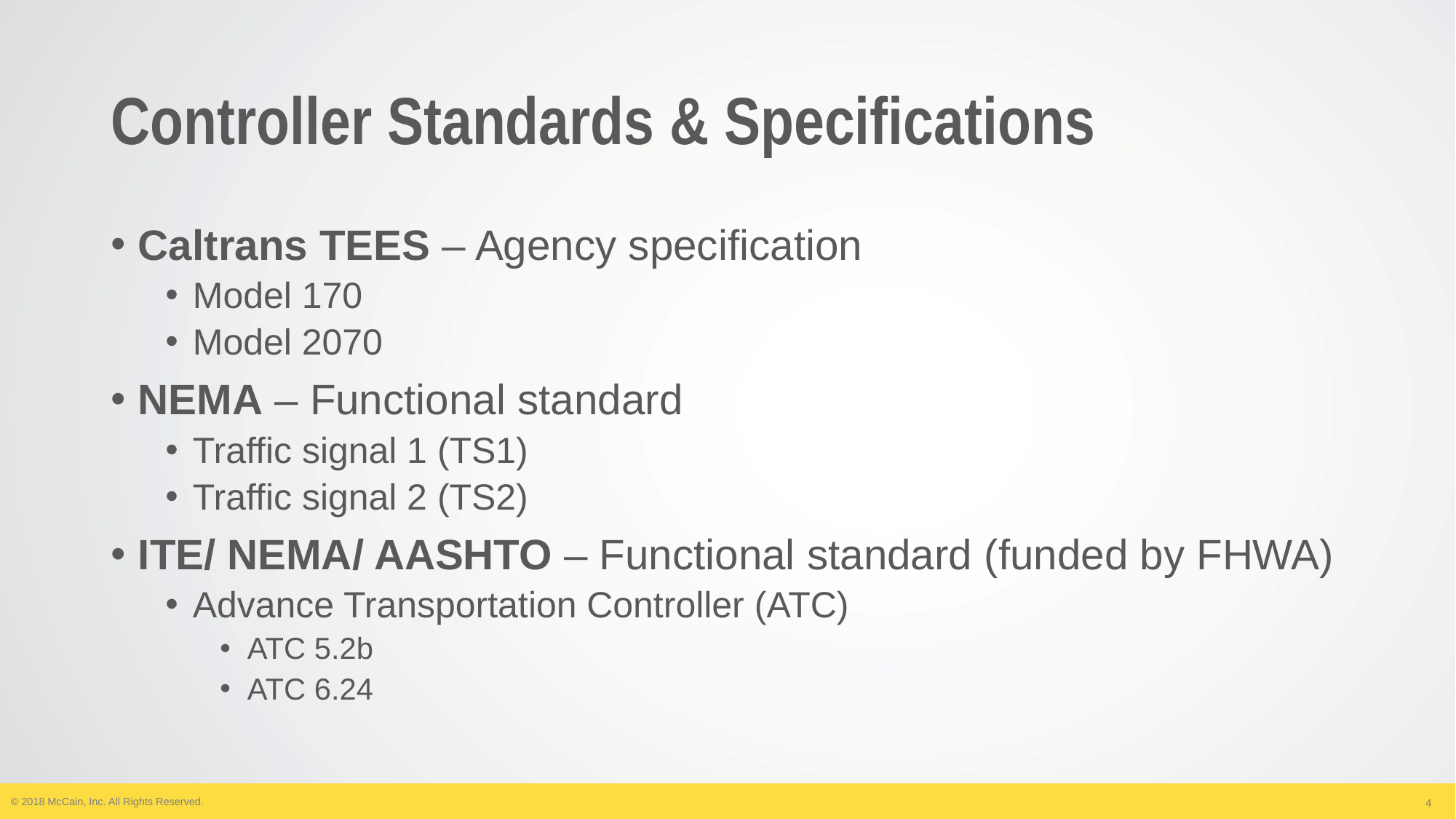

© 2018 McCain Inc. All Rights Reserved.
# Controller Standards & Specifications
Caltrans TEES – Agency specification
Model 170
Model 2070
NEMA – Functional standard
Traffic signal 1 (TS1)
Traffic signal 2 (TS2)
ITE/ NEMA/ AASHTO – Functional standard (funded by FHWA)
Advance Transportation Controller (ATC)
ATC 5.2b
ATC 6.24